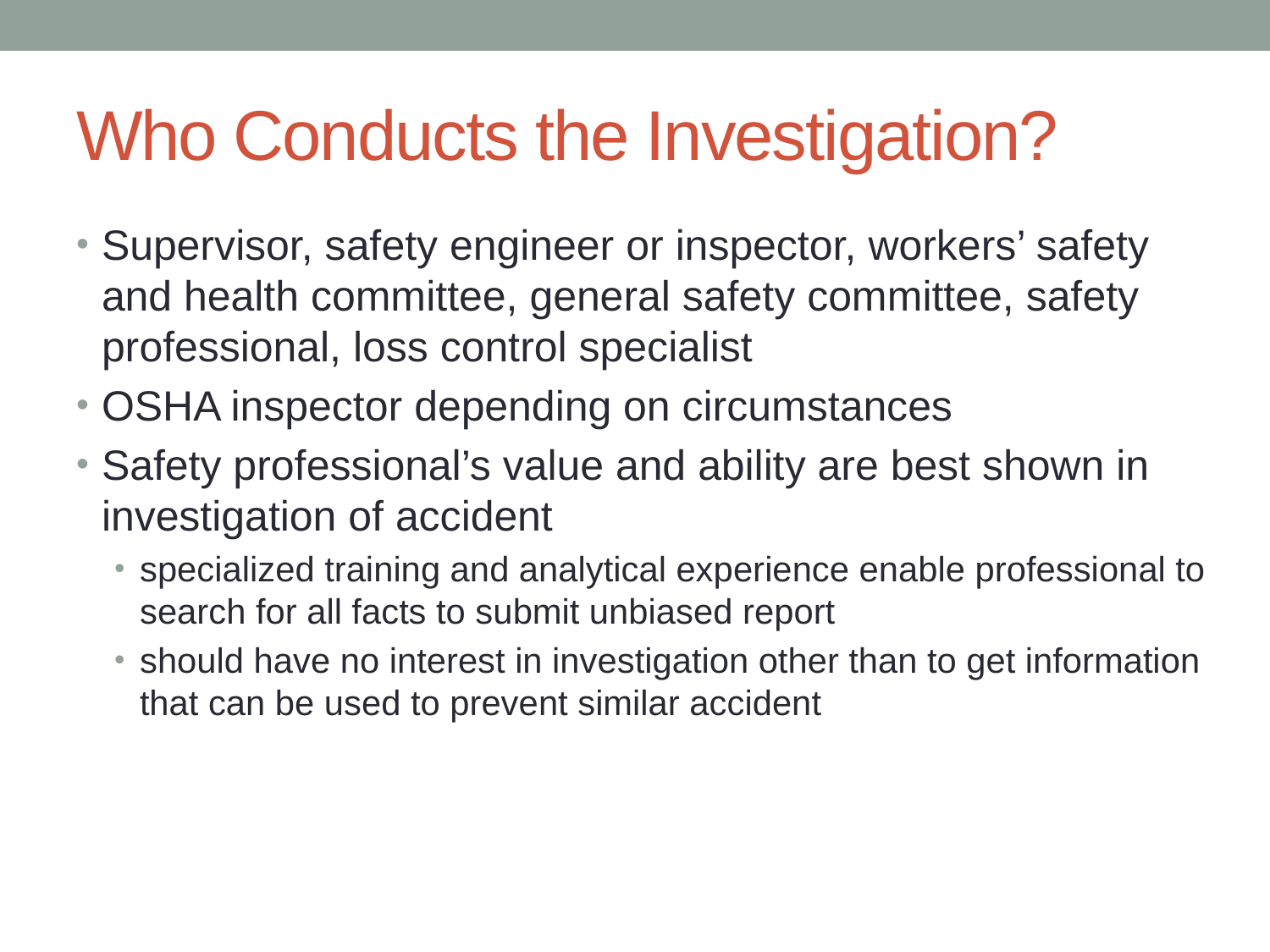

# Who Conducts the Investigation?
Supervisor, safety engineer or inspector, workers’ safety and health committee, general safety committee, safety professional, loss control specialist
OSHA inspector depending on circumstances
Safety professional’s value and ability are best shown in  investigation of accident
specialized training and analytical experience enable professional to search for all facts to submit unbiased report
should have no interest in investigation other than to get information that can be used to prevent similar accident